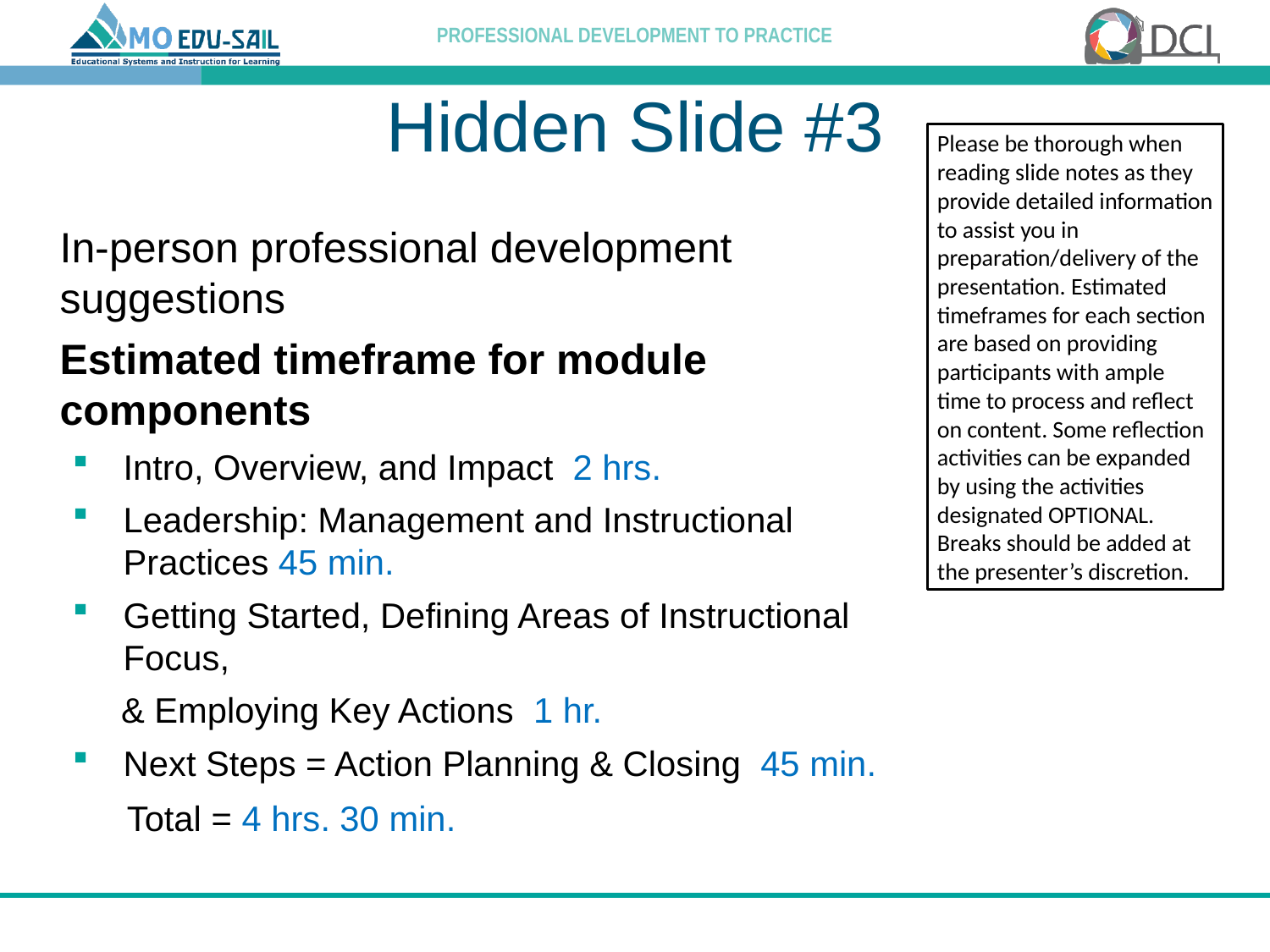

# Hidden Slide #3
Please be thorough when reading slide notes as they provide detailed information to assist you in preparation/delivery of the presentation. Estimated timeframes for each section are based on providing participants with ample time to process and reflect on content. Some reflection activities can be expanded by using the activities designated OPTIONAL.
Breaks should be added at the presenter’s discretion.
In-person professional development suggestions
Estimated timeframe for module components
Intro, Overview, and Impact  2 hrs.
Leadership: Management and Instructional Practices 45 min.
Getting Started, Defining Areas of Instructional Focus,
     & Employing Key Actions  1 hr.
Next Steps = Action Planning & Closing  45 min.
  Total = 4 hrs. 30 min.